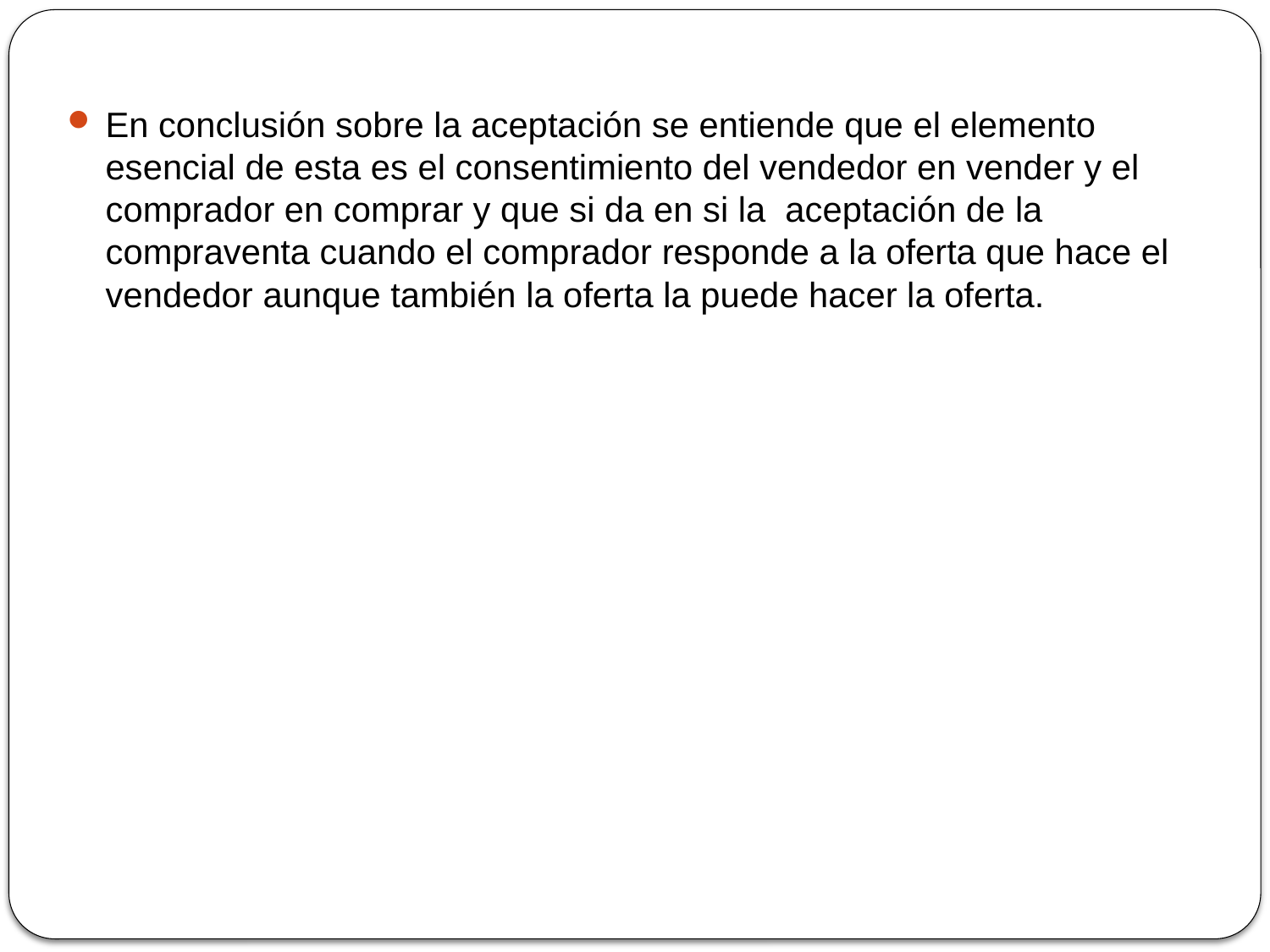

En conclusión sobre la aceptación se entiende que el elemento esencial de esta es el consentimiento del vendedor en vender y el comprador en comprar y que si da en si la  aceptación de la compraventa cuando el comprador responde a la oferta que hace el vendedor aunque también la oferta la puede hacer la oferta.